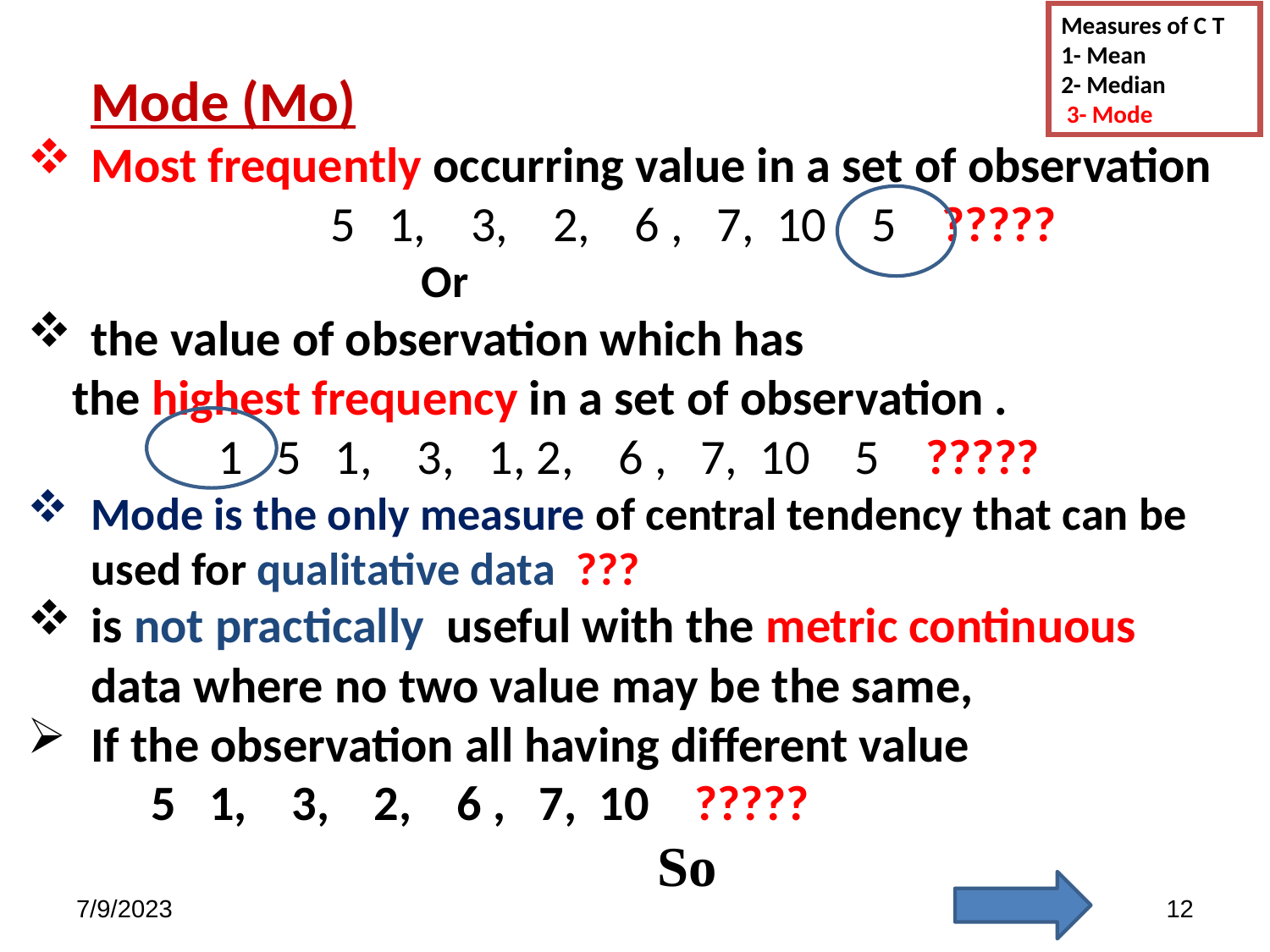

Measures of C T
1- Mean
2- Median
 3- Mode
     Mode (Mo)
Most frequently occurring value in a set of observation
                           5   1,    3,    2,    6 ,   7,  10    5    ?????
                                      Or
the value of observation which has
    the highest frequency in a set of observation .
                 1   5   1,    3,   1, 2,    6 ,   7,  10    5    ?????
Mode is the only measure of central tendency that can be used for qualitative data  ???
is not practically  useful with the metric continuous data where no two value may be the same,
If the observation all having different value
           5   1,    3,    2,    6 ,   7,  10    ?????

So

7/9/2023
12